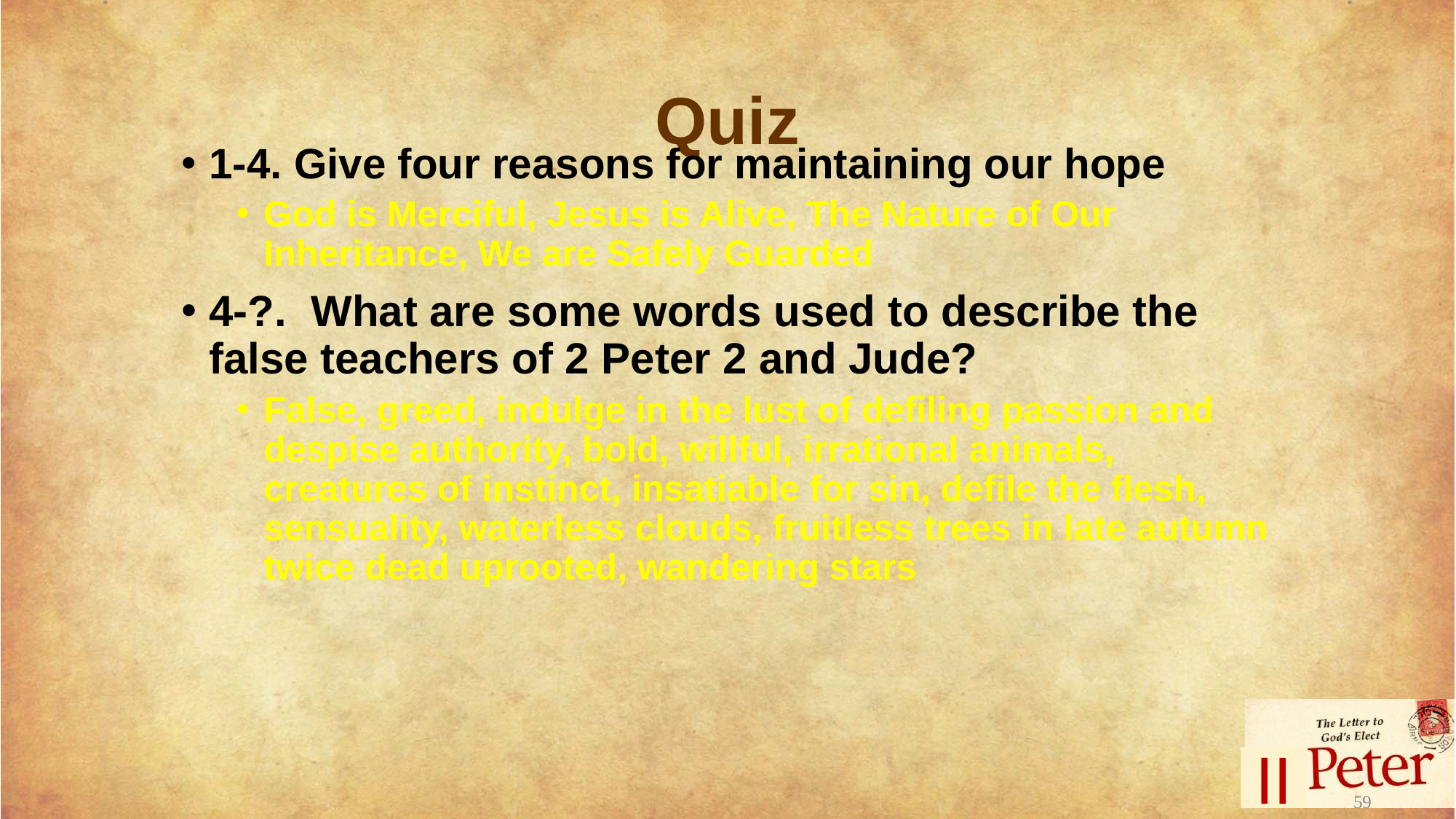

# Quiz
1-4. Give four reasons for maintaining our hope
God is Merciful, Jesus is Alive, The Nature of Our Inheritance, We are Safely Guarded
4-?.  What are some words used to describe the false teachers of 2 Peter 2 and Jude?
False, greed, indulge in the lust of defiling passion and despise authority, bold, willful, irrational animals, creatures of instinct, insatiable for sin, defile the flesh, sensuality, waterless clouds, fruitless trees in late autumn twice dead uprooted, wandering stars
59